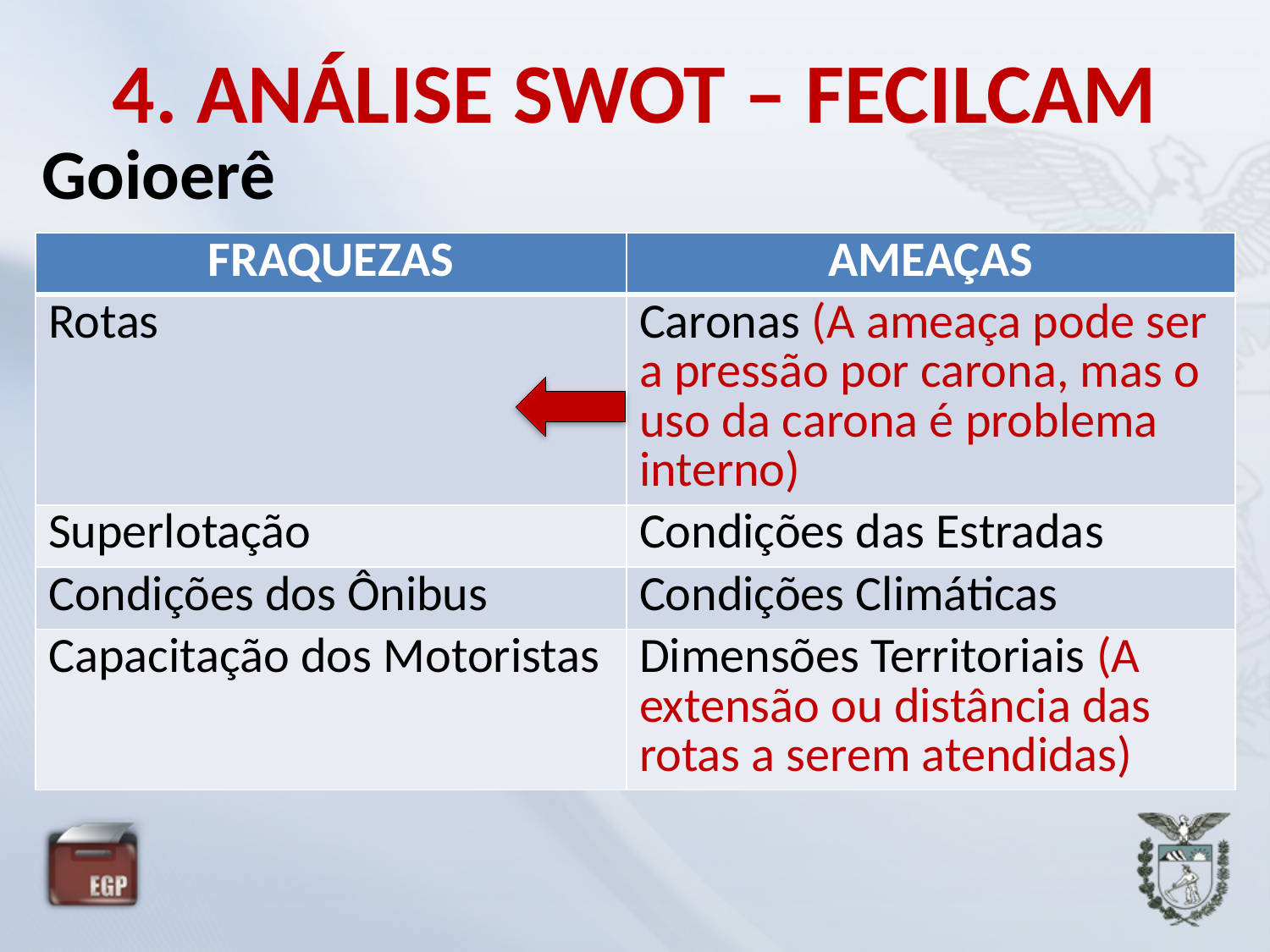

# 4. ANÁLISE SWOT – FECILCAM
Goioerê
| FRAQUEZAS | AMEAÇAS |
| --- | --- |
| Rotas | Caronas (A ameaça pode ser a pressão por carona, mas o uso da carona é problema interno) |
| Superlotação | Condições das Estradas |
| Condições dos Ônibus | Condições Climáticas |
| Capacitação dos Motoristas | Dimensões Territoriais (A extensão ou distância das rotas a serem atendidas) |